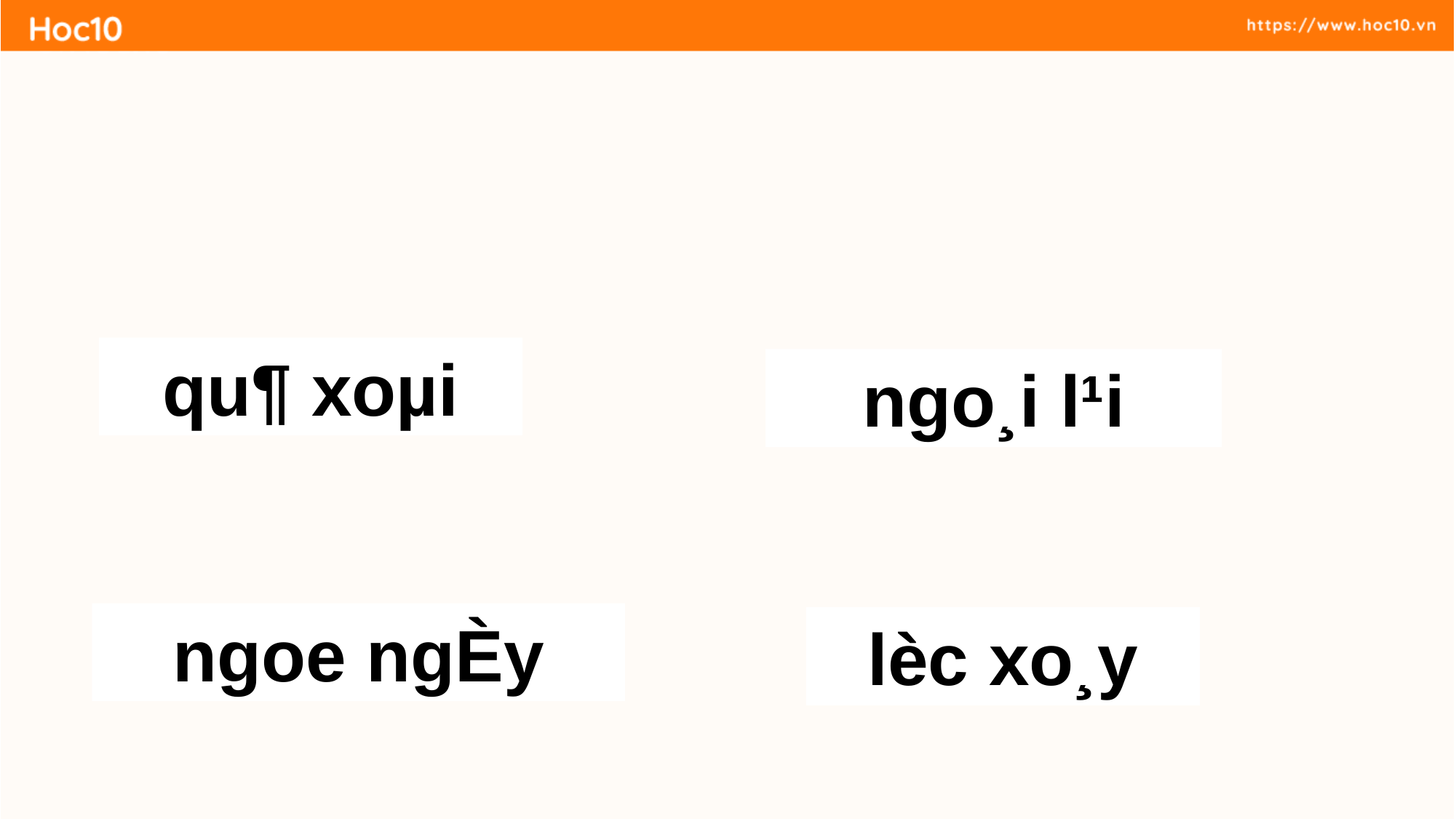

qu¶ xoµi
ngo¸i l¹i
ngoe ngÈy
lèc xo¸y